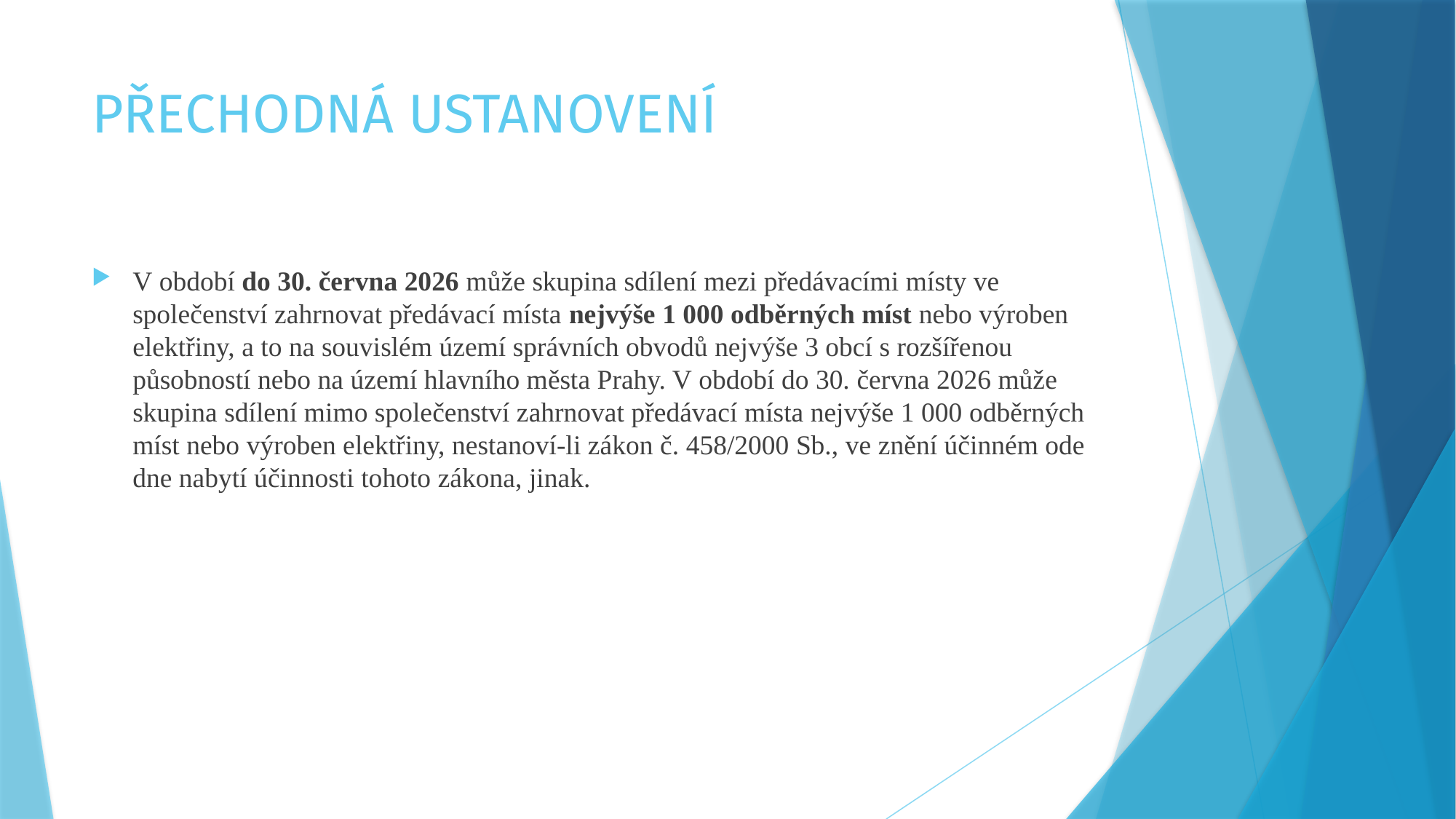

# PŘECHODNÁ USTANOVENÍ
V období do 30. června 2026 může skupina sdílení mezi předávacími místy ve společenství zahrnovat předávací místa nejvýše 1 000 odběrných míst nebo výroben elektřiny, a to na souvislém území správních obvodů nejvýše 3 obcí s rozšířenou působností nebo na území hlavního města Prahy. V období do 30. června 2026 může skupina sdílení mimo společenství zahrnovat předávací místa nejvýše 1 000 odběrných míst nebo výroben elektřiny, nestanoví-li zákon č. 458/2000 Sb., ve znění účinném ode dne nabytí účinnosti tohoto zákona, jinak.